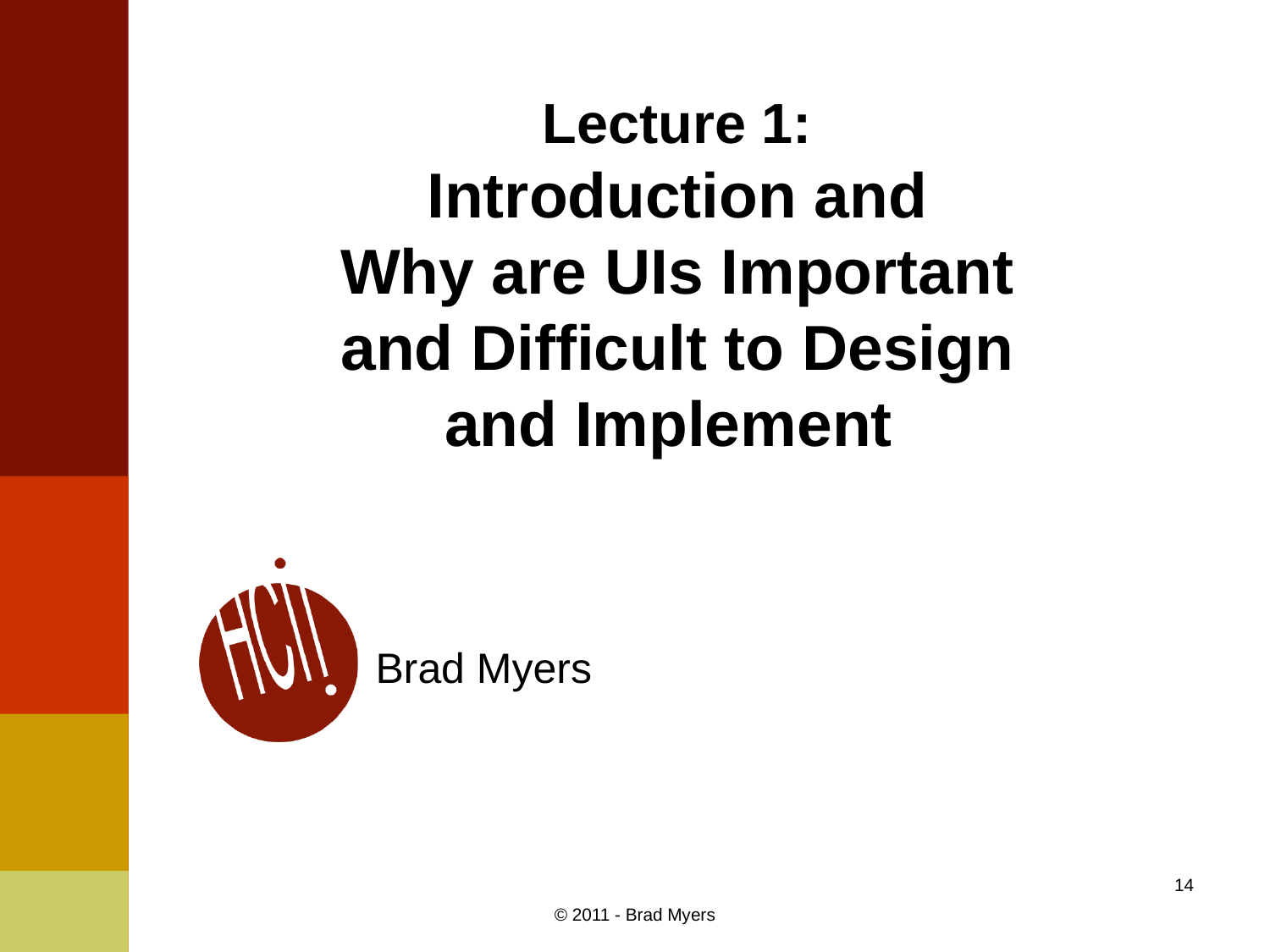

# Lecture 1: Introduction and Why are UIs Important and Difficult to Design and Implement
Brad Myers
14
© 2011 - Brad Myers